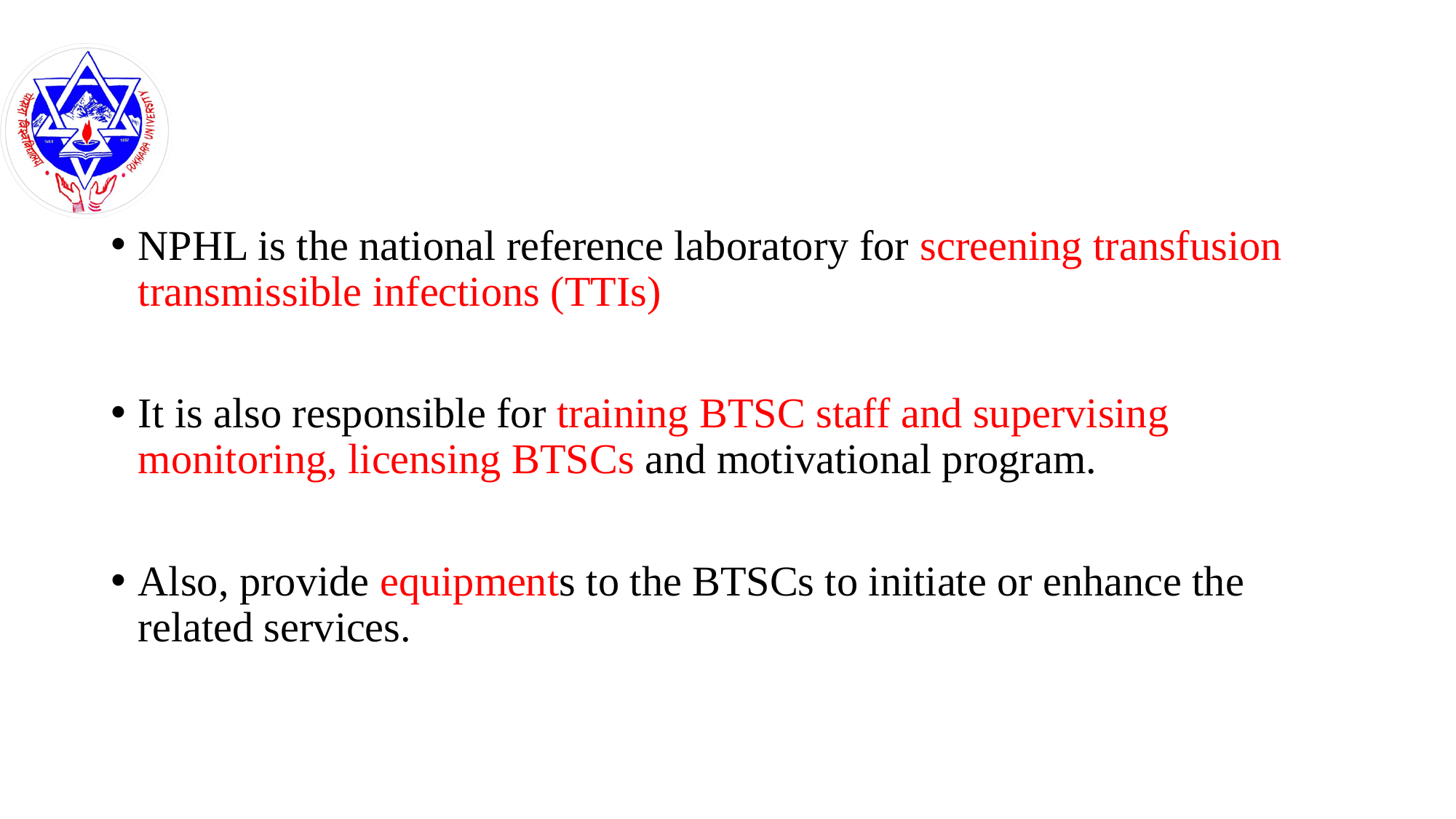

#
NPHL is the national reference laboratory for screening transfusion transmissible infections (TTIs)

It is also responsible for training BTSC staff and supervising monitoring, licensing BTSCs and motivational program.

Also, provide equipments to the BTSCs to initiate or enhance the related services.